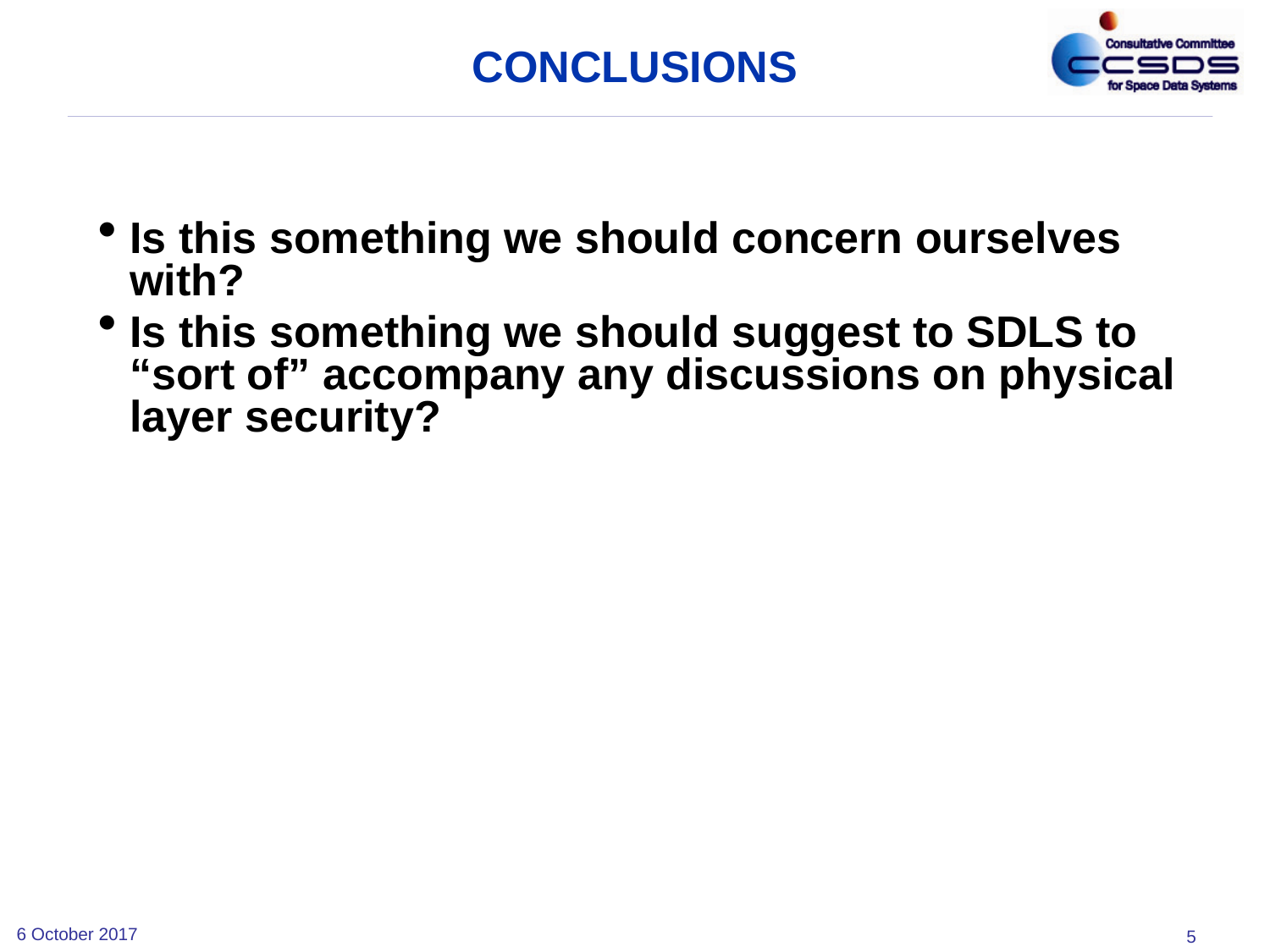

# CONCLUSIONS
Is this something we should concern ourselves with?
Is this something we should suggest to SDLS to “sort of” accompany any discussions on physical layer security?
6 October 2017